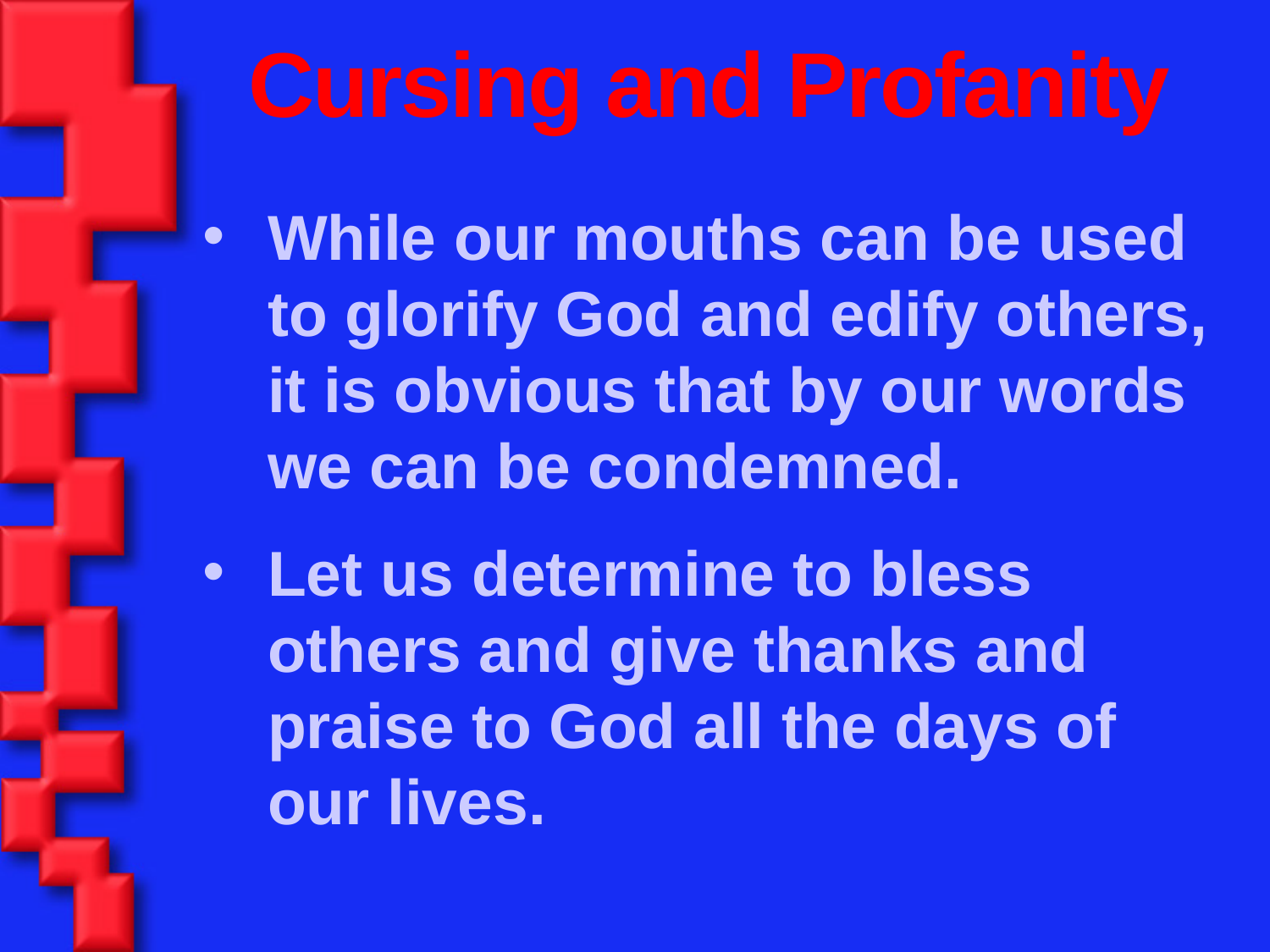

Cursing and Profanity
While our mouths can be used to glorify God and edify others, it is obvious that by our words we can be condemned.
Let us determine to bless others and give thanks and praise to God all the days of our lives.